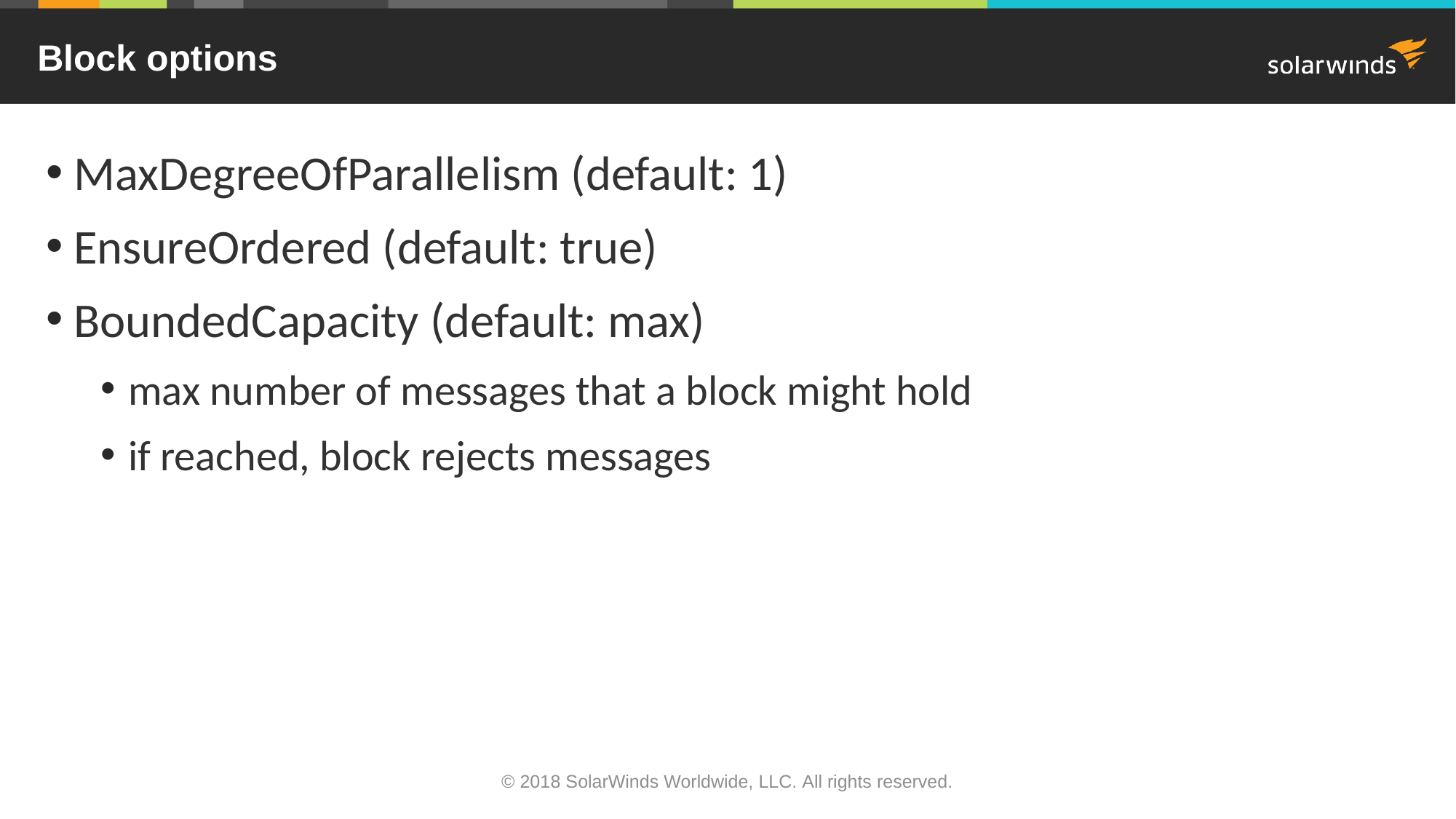

# Block options
MaxDegreeOfParallelism (default: 1)
EnsureOrdered (default: true)
BoundedCapacity (default: max)
max number of messages that a block might hold
if reached, block rejects messages
© 2018 SolarWinds Worldwide, LLC. All rights reserved.